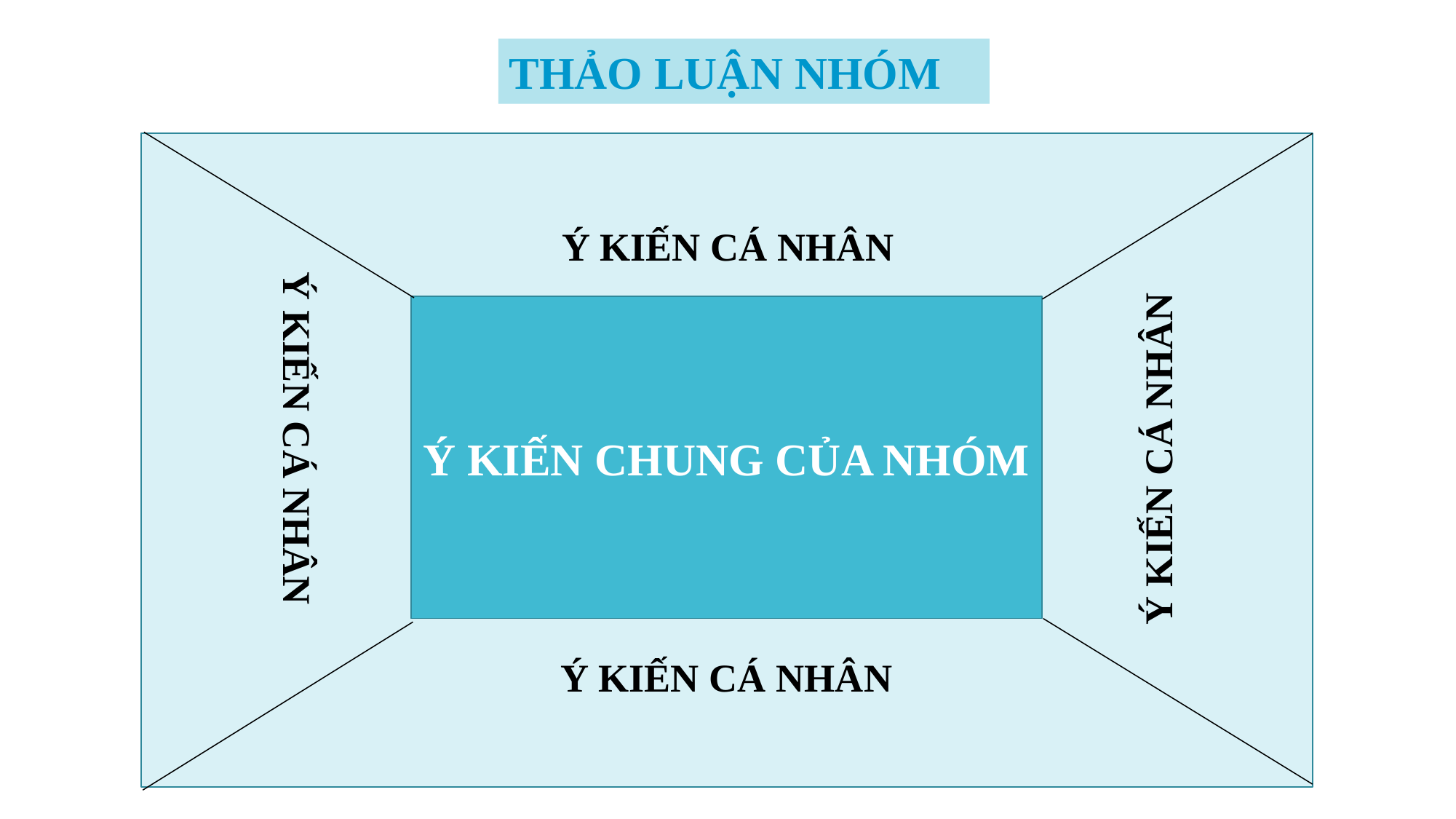

THẢO LUẬN NHÓM

Ý KIẾN CÁ NHÂN
Ý KIẾN CHUNG CỦA NHÓM
Ý KIẾN CÁ NHÂN
Ý KIẾN CÁ NHÂN
Ý KIẾN CÁ NHÂN